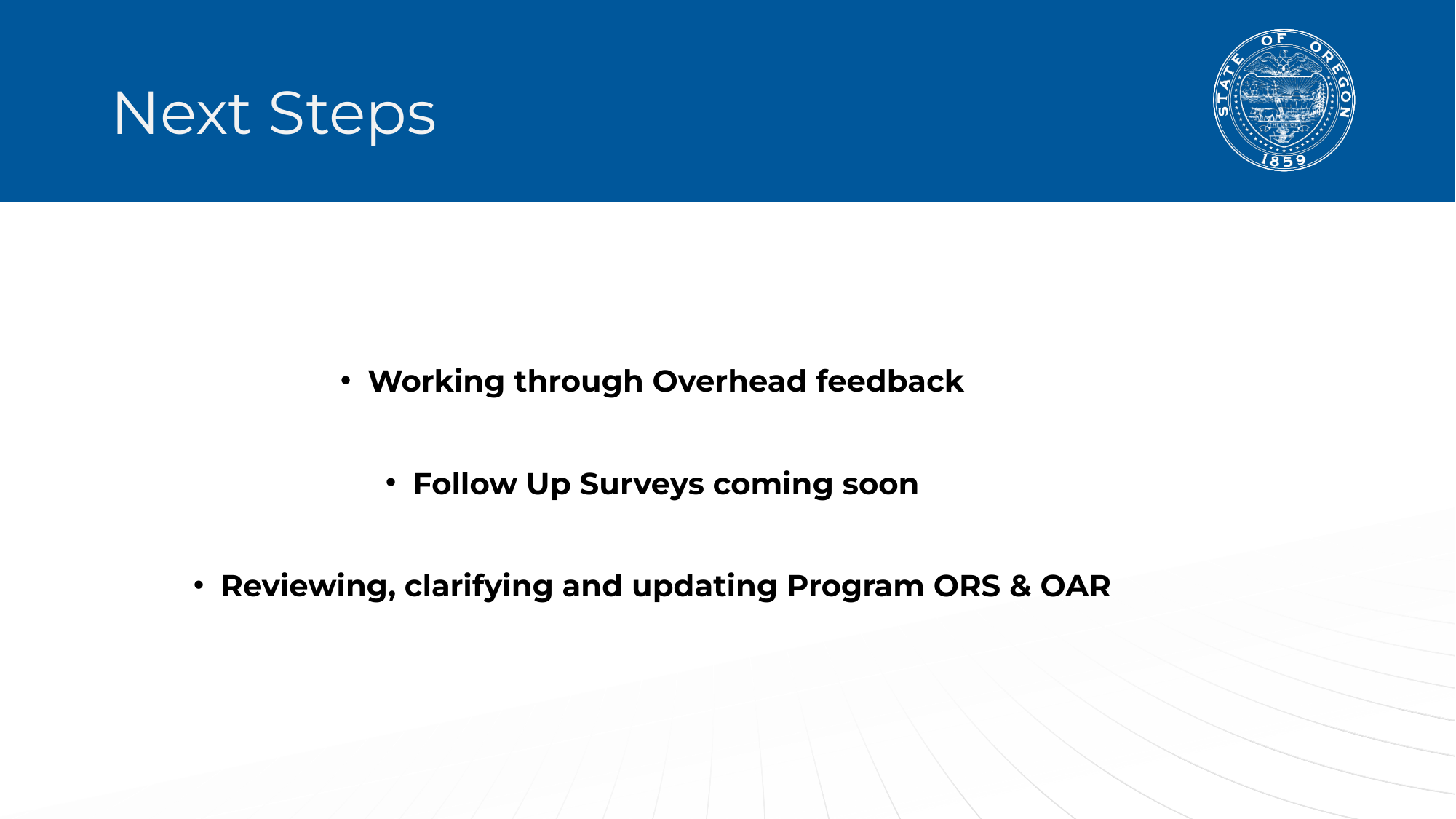

# Next Steps
Working through Overhead feedback

Follow Up Surveys coming soon

Reviewing, clarifying and updating Program ORS & OAR